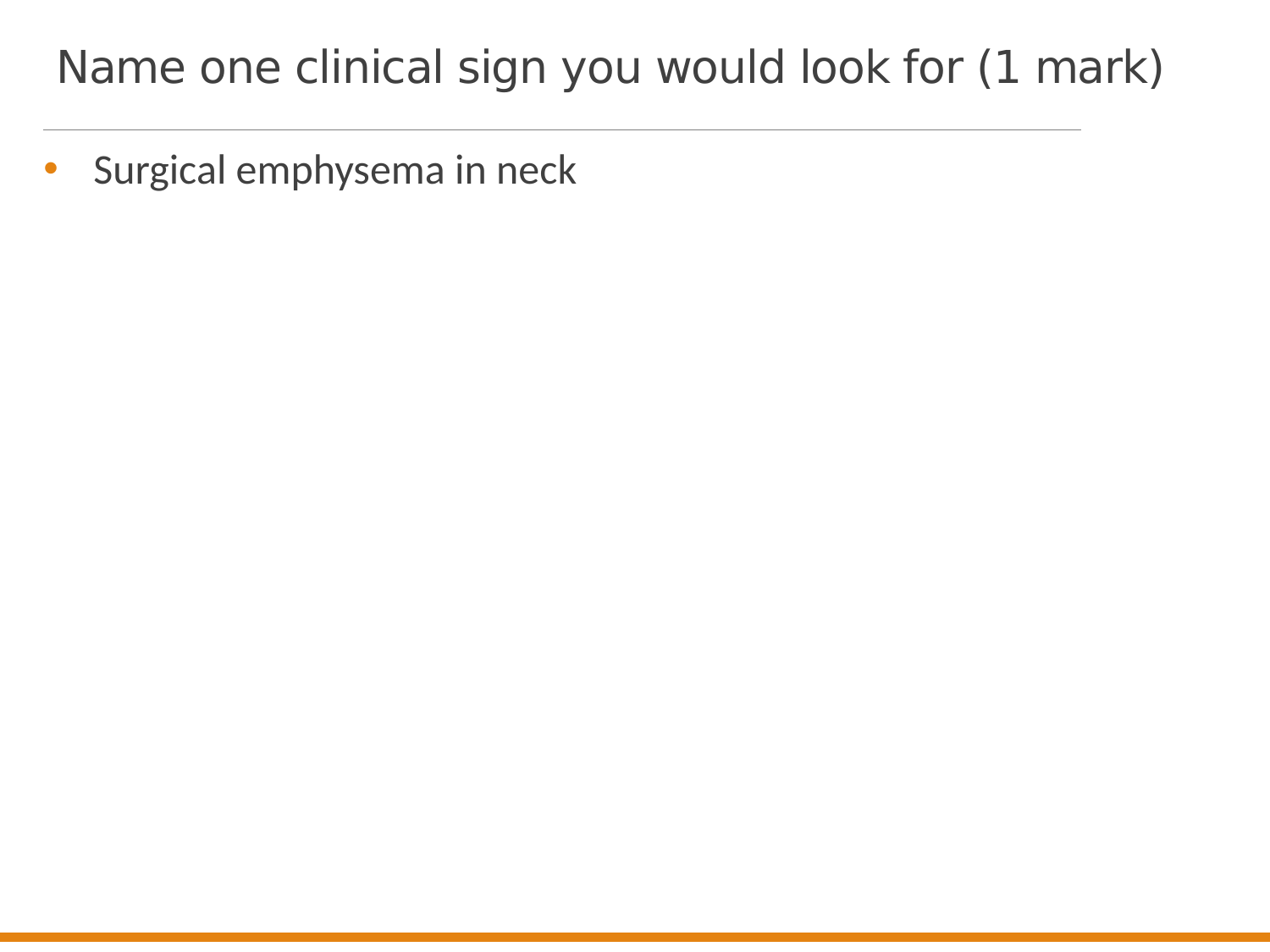

# Name one clinical sign you would look for (1 mark)
Surgical emphysema in neck